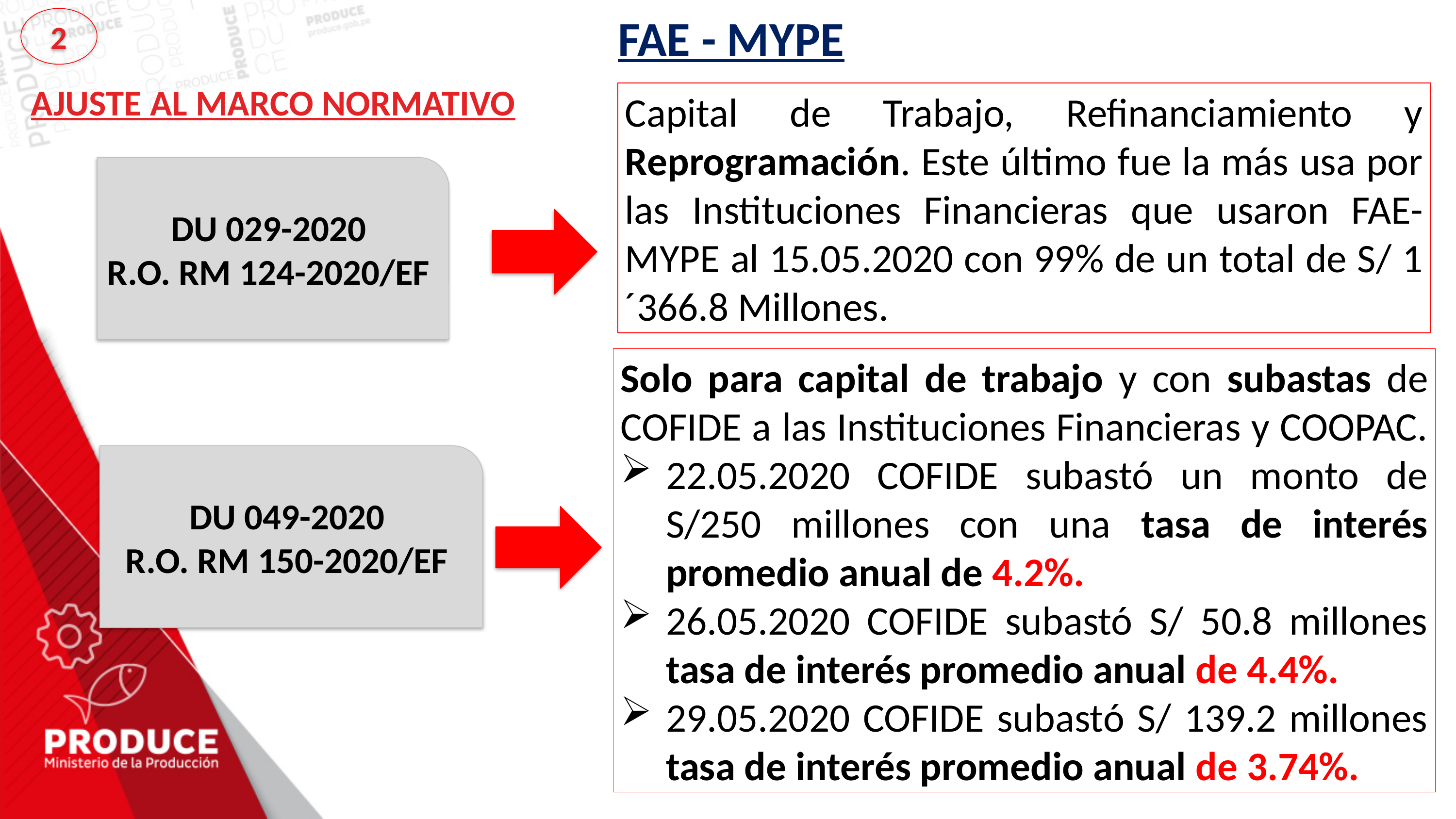

FAE - MYPE
2
AJUSTE AL MARCO NORMATIVO
Capital de Trabajo, Refinanciamiento y Reprogramación. Este último fue la más usa por las Instituciones Financieras que usaron FAE-MYPE al 15.05.2020 con 99% de un total de S/ 1´366.8 Millones.
DU 029-2020
R.O. RM 124-2020/EF

Solo para capital de trabajo y con subastas de COFIDE a las Instituciones Financieras y COOPAC.
22.05.2020 COFIDE subastó un monto de S/250 millones con una tasa de interés promedio anual de 4.2%.
26.05.2020 COFIDE subastó S/ 50.8 millones tasa de interés promedio anual de 4.4%.
29.05.2020 COFIDE subastó S/ 139.2 millones tasa de interés promedio anual de 3.74%.
DU 049-2020
R.O. RM 150-2020/EF